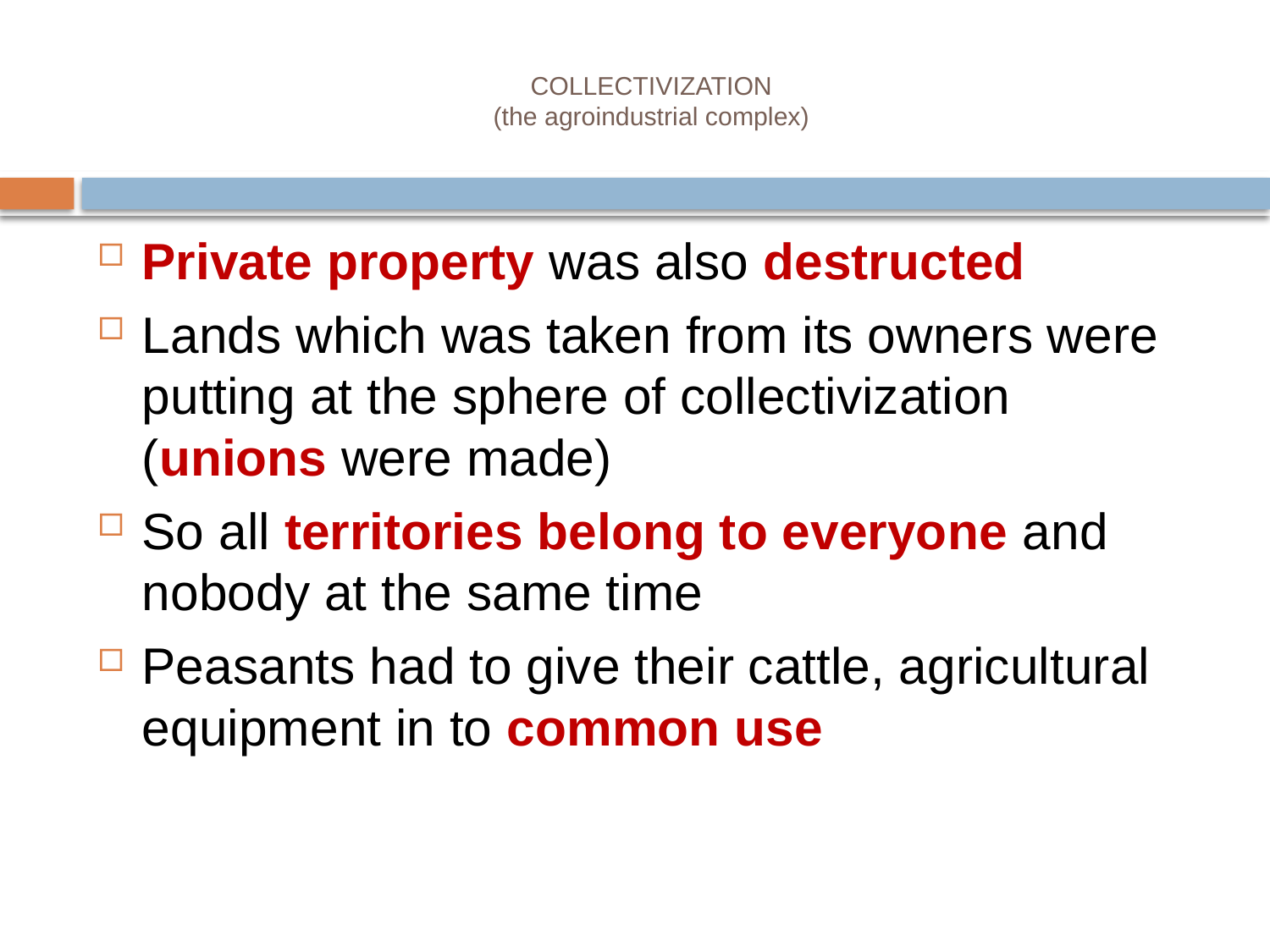

# COLLECTIVIZATION (the agroindustrial complex)
Private property was also destructed
Lands which was taken from its owners were putting at the sphere of collectivization (unions were made)
So all territories belong to everyone and nobody at the same time
Peasants had to give their cattle, agricultural equipment in to common use